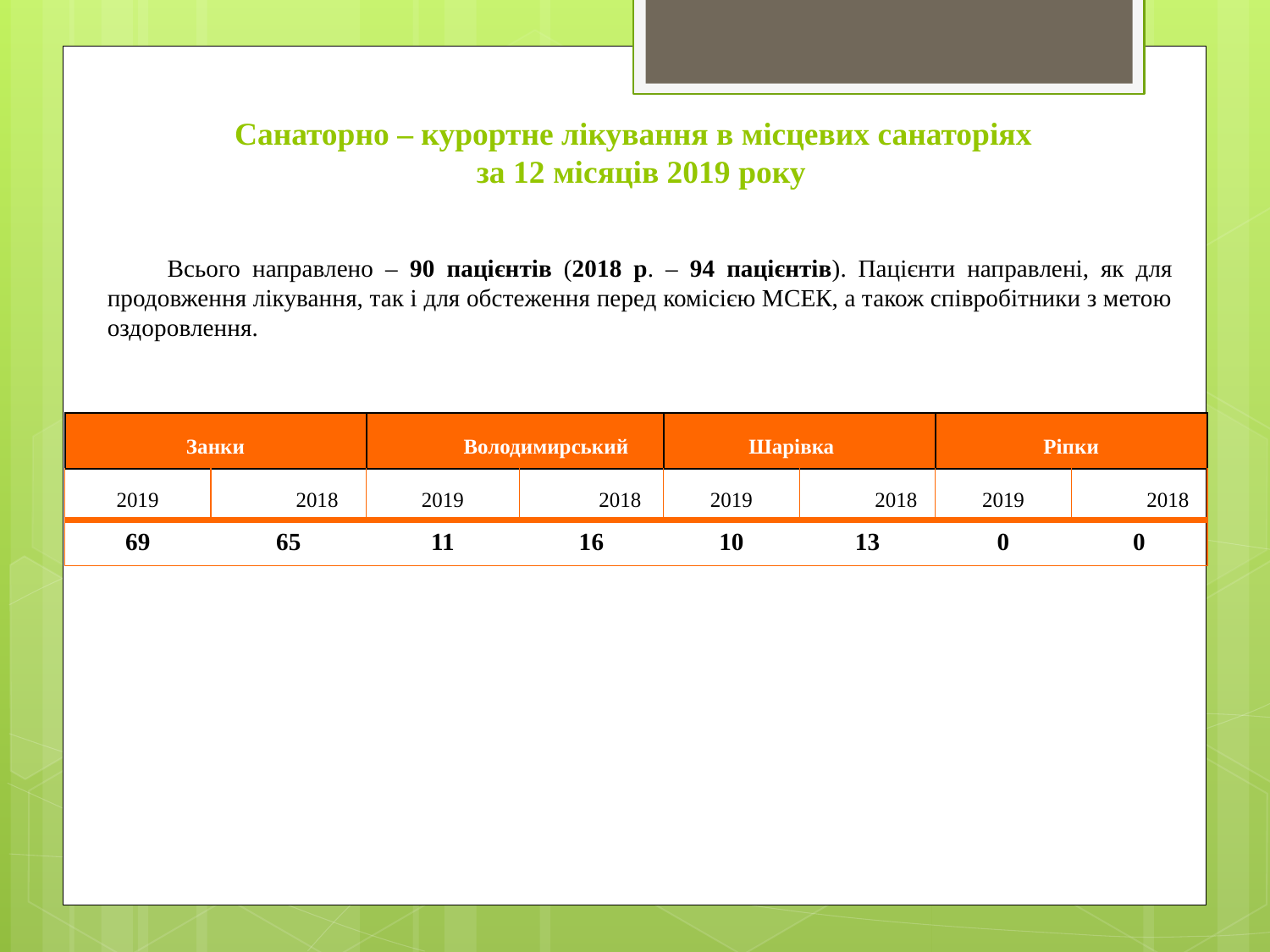

# Санаторно – курортне лікування в місцевих санаторіях за 12 місяців 2019 року
Всього направлено – 90 пацієнтів (2018 р. – 94 пацієнтів). Пацієнти направлені, як для продовження лікування, так і для обстеження перед комісією МСЕК, а також співробітники з метою оздоровлення.

| Занки |  | Володимирський |  | Шарівка |  | Ріпки |  |
| --- | --- | --- | --- | --- | --- | --- | --- |
| 2019 | 2018 | 2019 | 2018 | 2019 | 2018 | 2019 | 2018 |
| 69 | 65 | 11 | 16 | 10 | 13 | 0 | 0 |